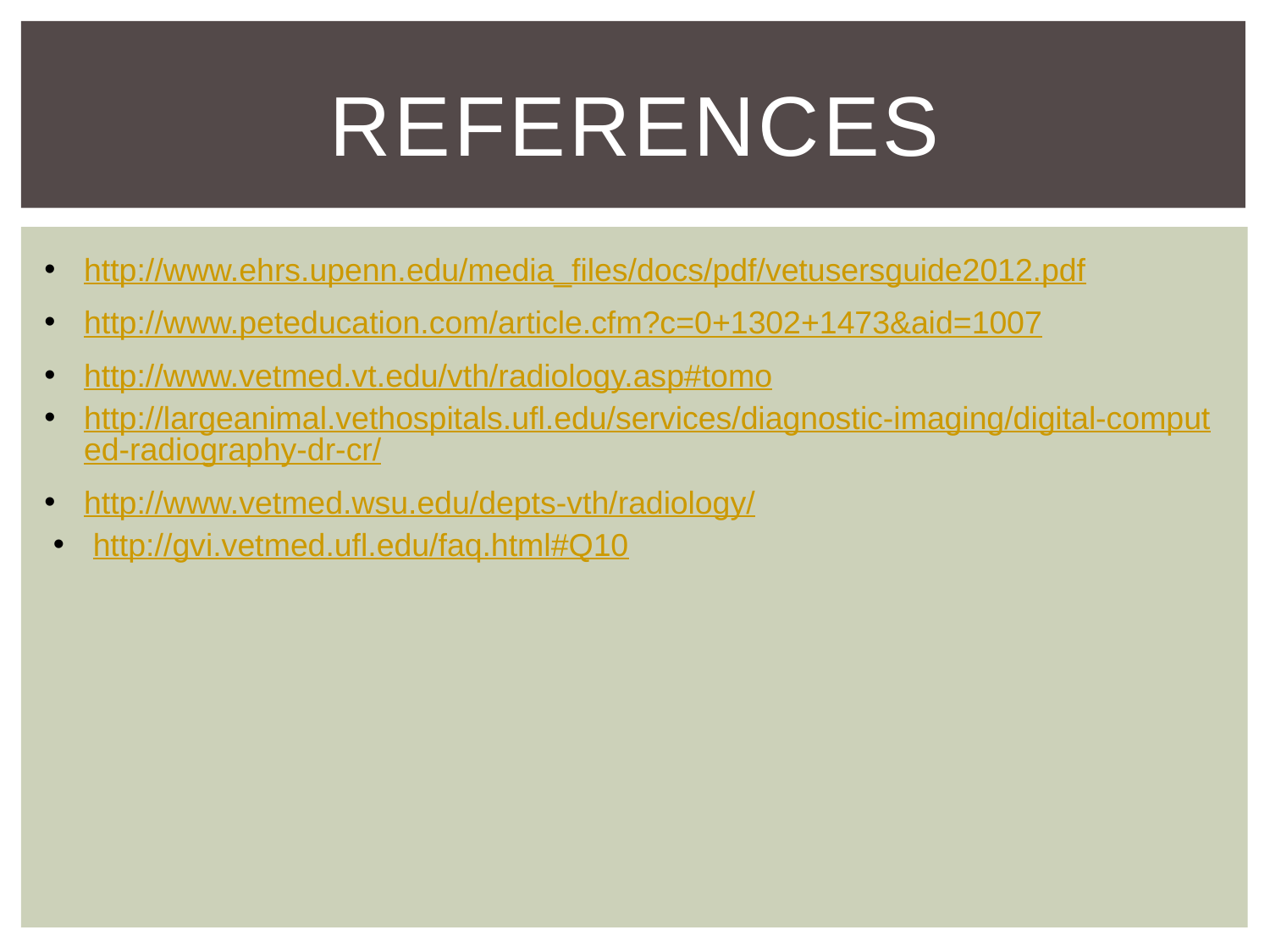

# References
http://www.ehrs.upenn.edu/media_files/docs/pdf/vetusersguide2012.pdf
http://www.peteducation.com/article.cfm?c=0+1302+1473&aid=1007
http://www.vetmed.vt.edu/vth/radiology.asp#tomo
http://largeanimal.vethospitals.ufl.edu/services/diagnostic-imaging/digital-computed-radiography-dr-cr/
http://www.vetmed.wsu.edu/depts-vth/radiology/
http://gvi.vetmed.ufl.edu/faq.html#Q10